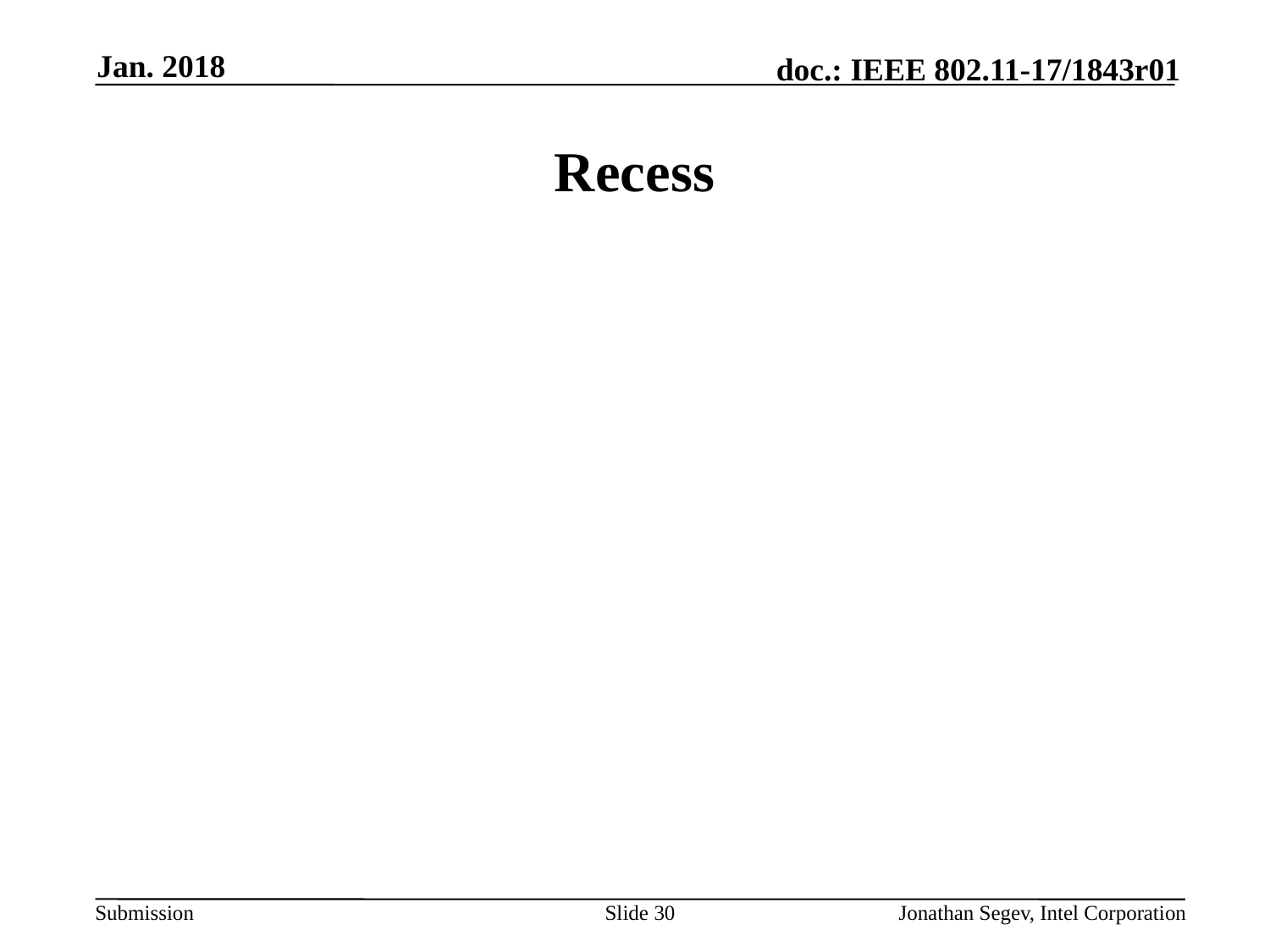

Jan. 2018
# Recess

Slide 30
Jonathan Segev, Intel Corporation